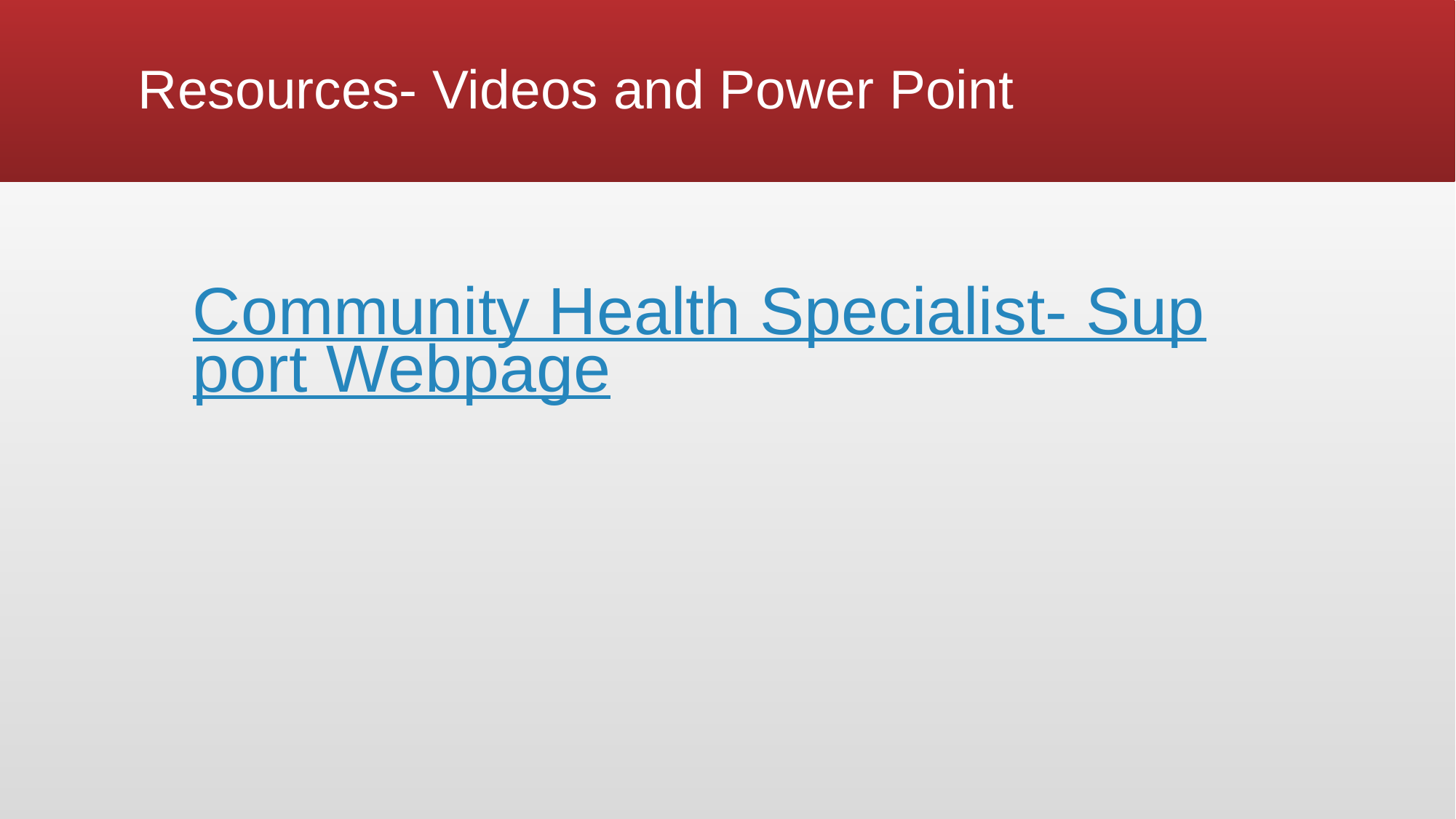

# Resources- Videos and Power Point

Community Health Specialist- Support Webpage